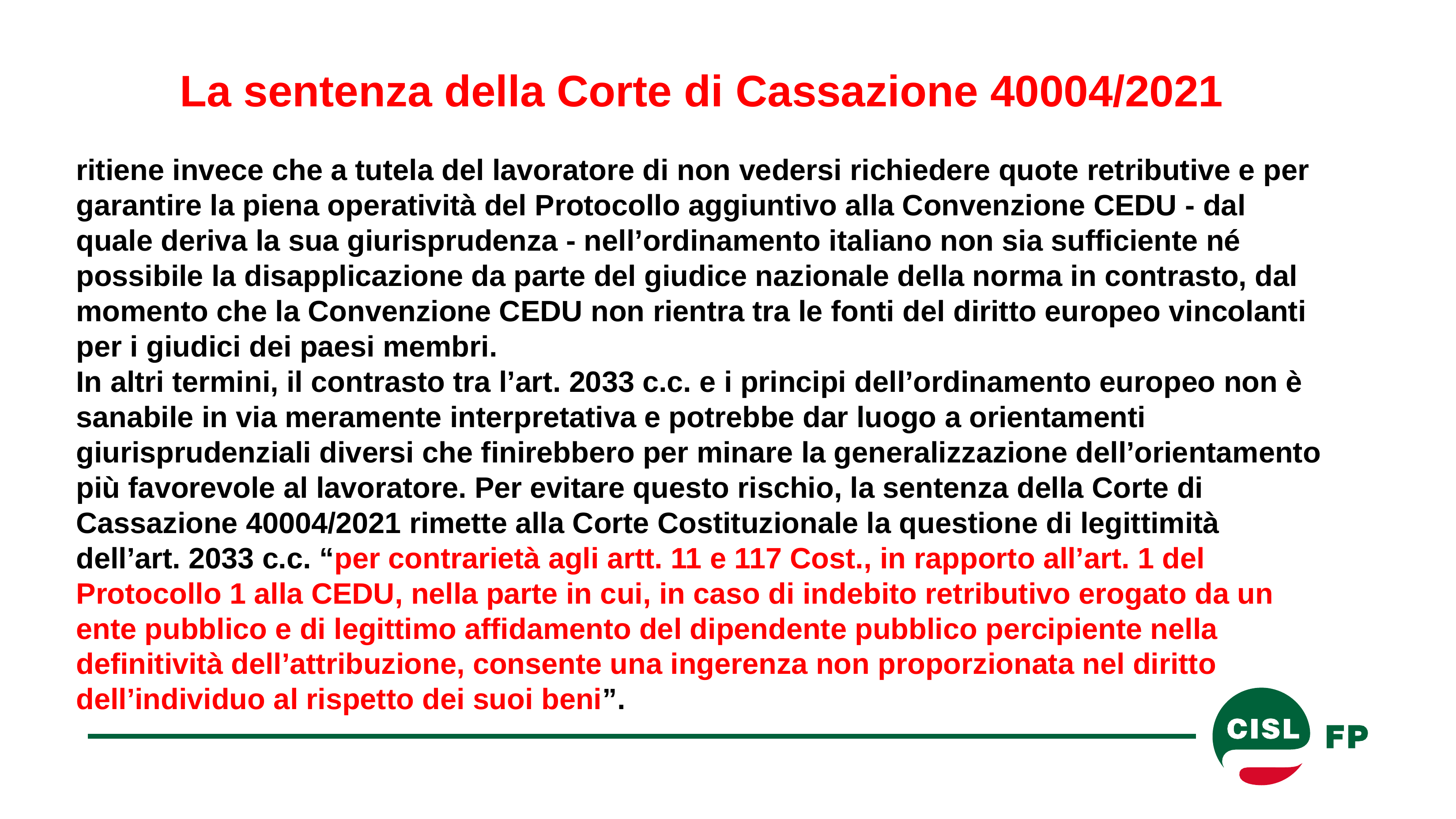

La sentenza della Corte di Cassazione 40004/2021

ritiene invece che a tutela del lavoratore di non vedersi richiedere quote retributive e per garantire la piena operatività del Protocollo aggiuntivo alla Convenzione CEDU - dal quale deriva la sua giurisprudenza - nell’ordinamento italiano non sia sufficiente né possibile la disapplicazione da parte del giudice nazionale della norma in contrasto, dal momento che la Convenzione CEDU non rientra tra le fonti del diritto europeo vincolanti per i giudici dei paesi membri.
In altri termini, il contrasto tra l’art. 2033 c.c. e i principi dell’ordinamento europeo non è sanabile in via meramente interpretativa e potrebbe dar luogo a orientamenti giurisprudenziali diversi che finirebbero per minare la generalizzazione dell’orientamento più favorevole al lavoratore. Per evitare questo rischio, la sentenza della Corte di Cassazione 40004/2021 rimette alla Corte Costituzionale la questione di legittimità dell’art. 2033 c.c. “per contrarietà agli artt. 11 e 117 Cost., in rapporto all’art. 1 del Protocollo 1 alla CEDU, nella parte in cui, in caso di indebito retributivo erogato da un ente pubblico e di legittimo affidamento del dipendente pubblico percipiente nella definitività dell’attribuzione, consente una ingerenza non proporzionata nel diritto dell’individuo al rispetto dei suoi beni”.